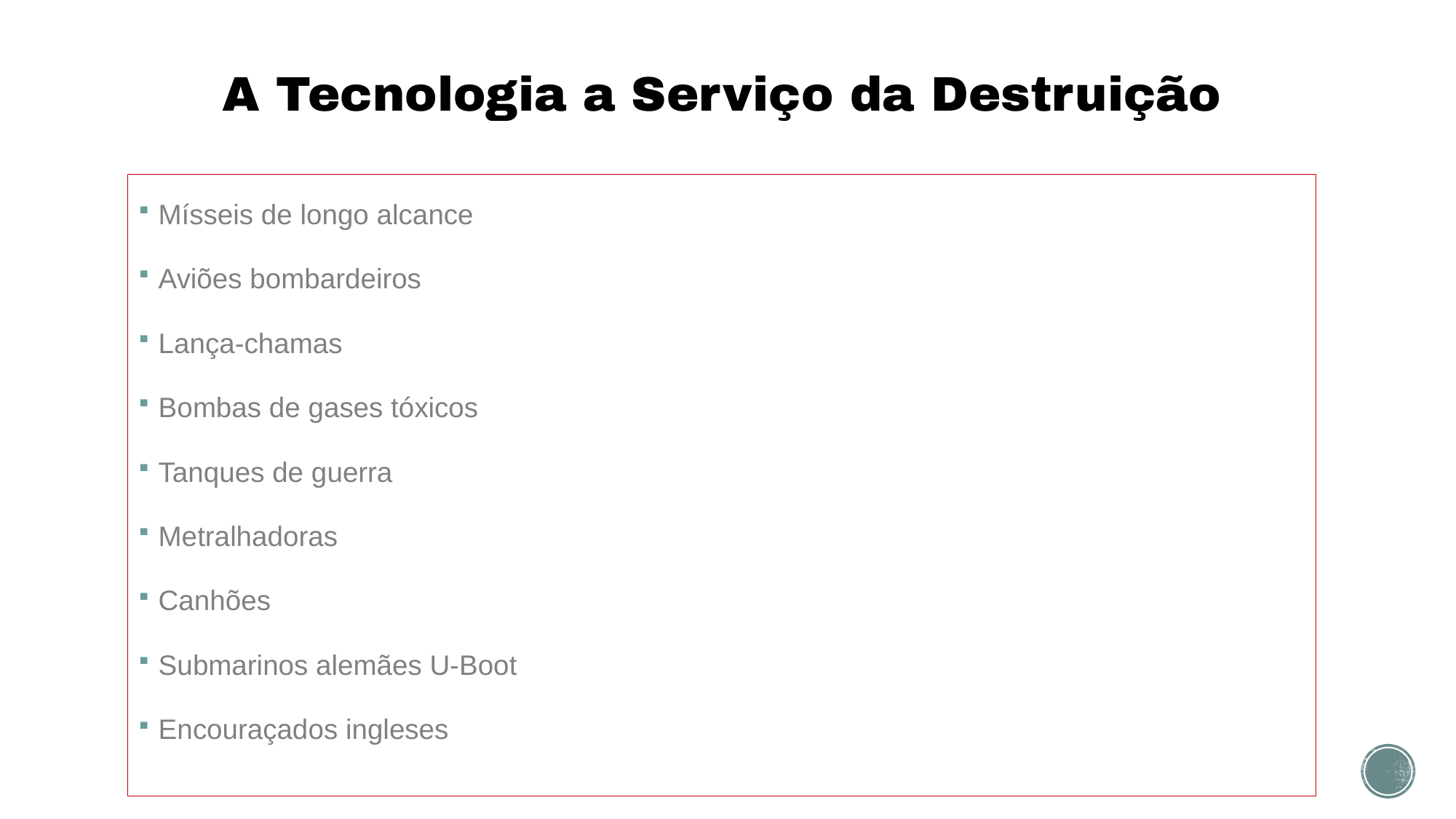

# A Tecnologia a Serviço da Destruição
Mísseis de longo alcance
Aviões bombardeiros
Lança-chamas
Bombas de gases tóxicos
Tanques de guerra
Metralhadoras
Canhões
Submarinos alemães U-Boot
Encouraçados ingleses